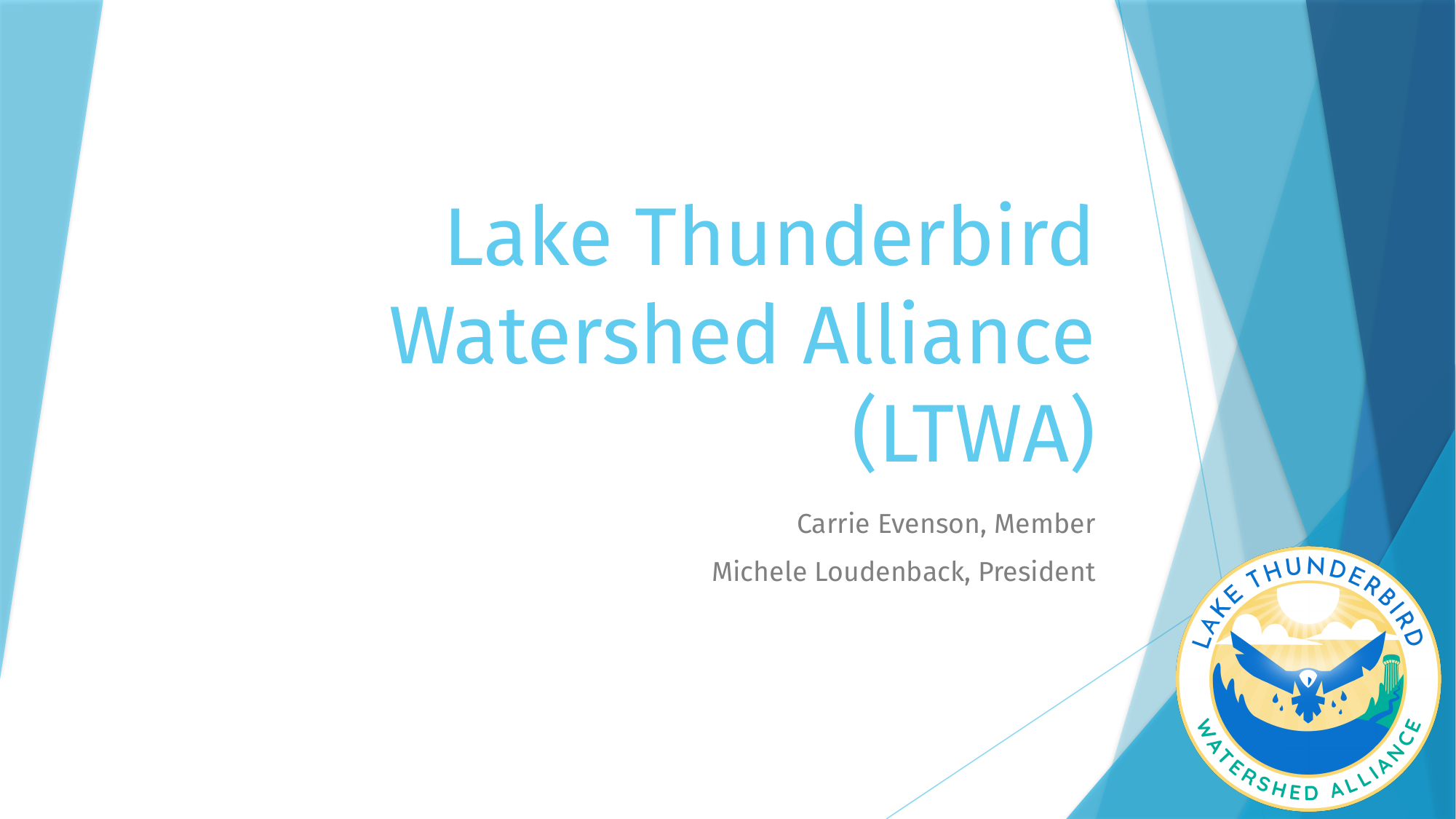

# Lake Thunderbird Watershed Alliance (LTWA)
Carrie Evenson, Member
Michele Loudenback, President